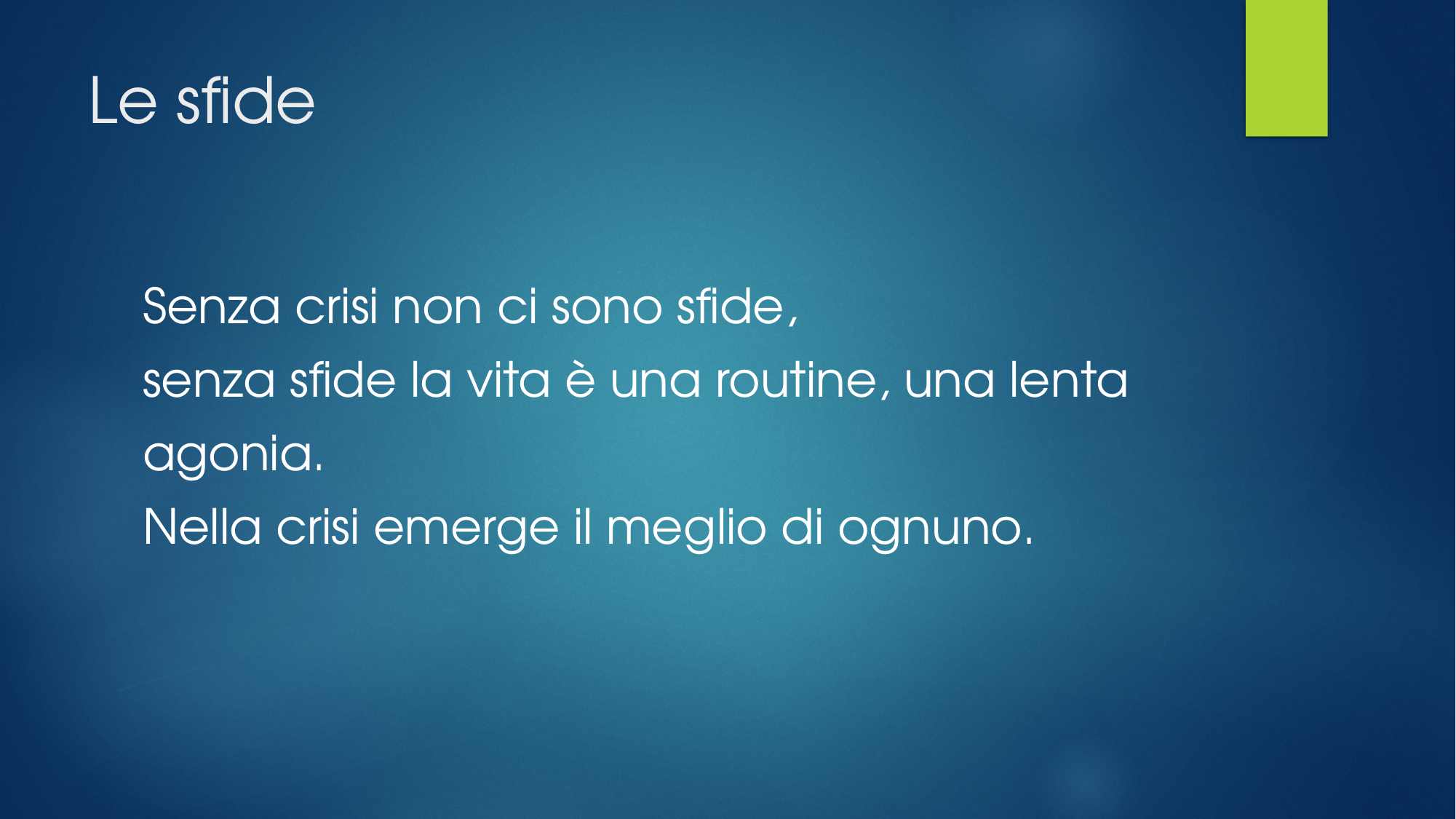

# Le sfide
Senza crisi non ci sono sfide,
senza sfide la vita è una routine, una lenta
agonia.
Nella crisi emerge il meglio di ognuno.